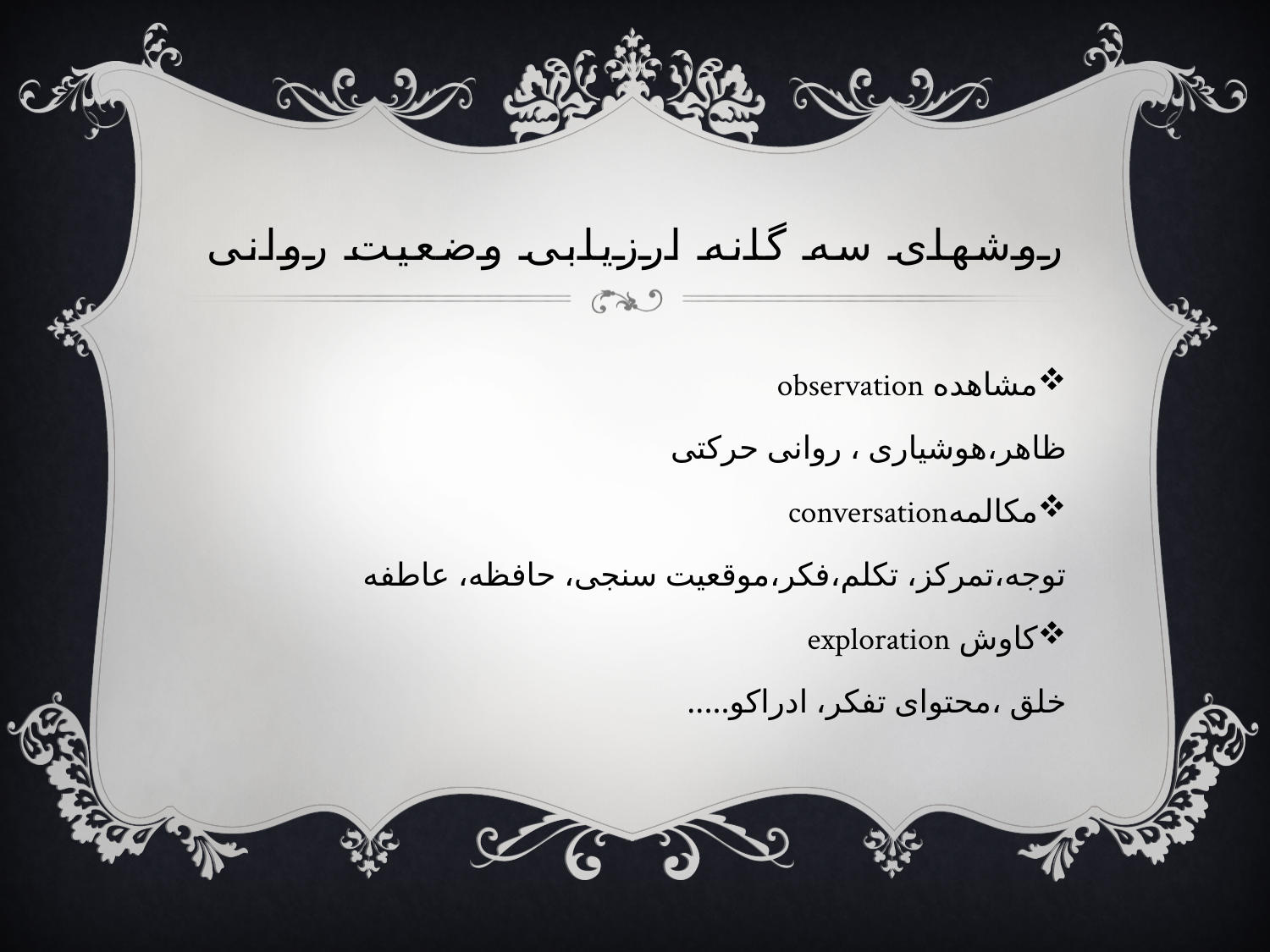

# روشهای سه گانه ارزیابی وضعیت روانی
مشاهده observation
ظاهر،هوشیاری ، روانی حرکتی
مکالمهconversation
توجه،تمرکز، تکلم،فکر،موقعیت سنجی، حافظه، عاطفه
کاوش exploration
خلق ،محتوای تفکر، ادراکو.....